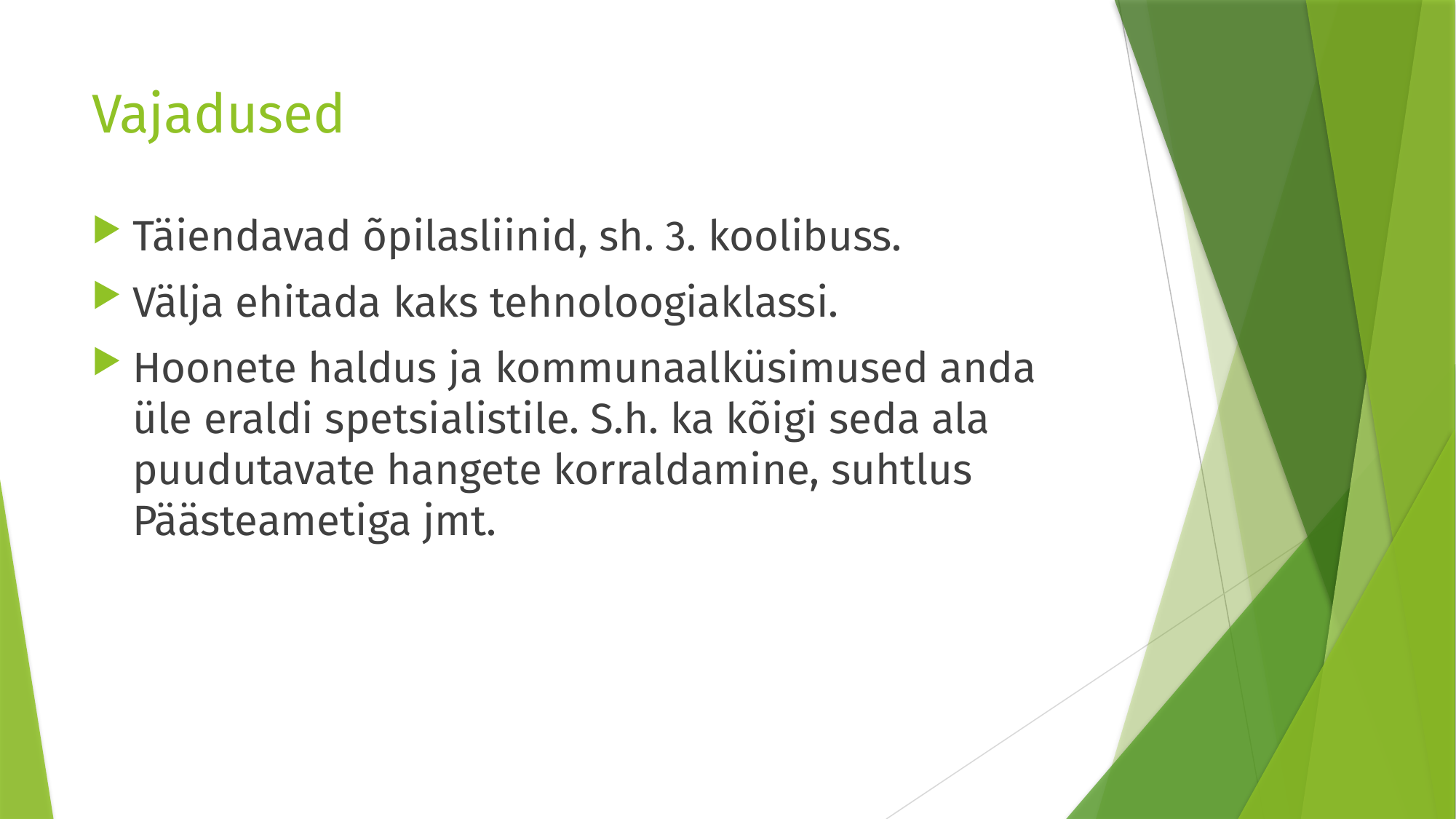

# Vajadused
Täiendavad õpilasliinid, sh. 3. koolibuss.
Välja ehitada kaks tehnoloogiaklassi.
Hoonete haldus ja kommunaalküsimused anda üle eraldi spetsialistile. S.h. ka kõigi seda ala puudutavate hangete korraldamine, suhtlus Päästeametiga jmt.